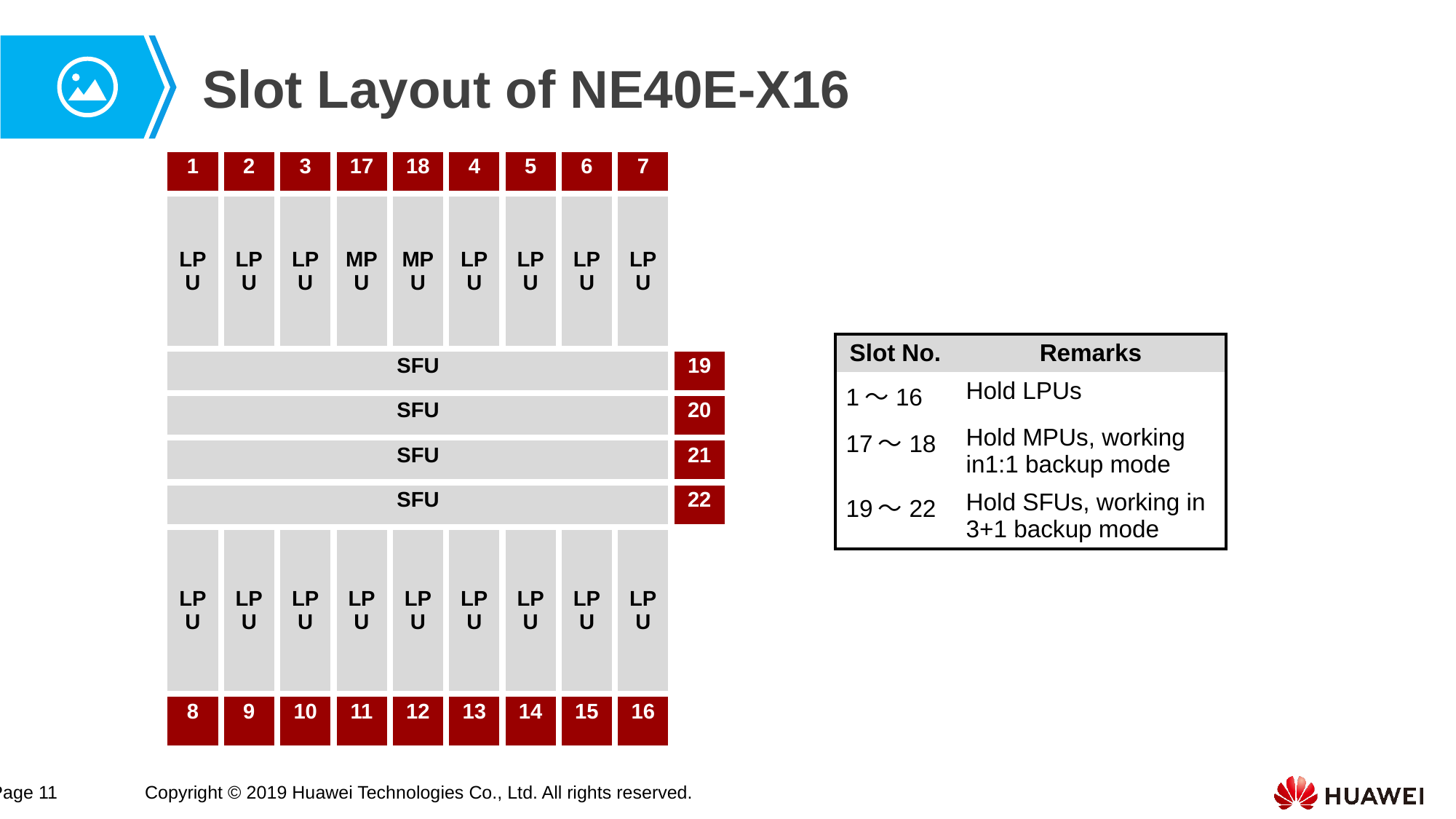

Slot Layout of NE40E-X16
| 1 | 2 | 3 | 17 | 18 | 4 | 5 | 6 | 7 |  |
| --- | --- | --- | --- | --- | --- | --- | --- | --- | --- |
| LPU | LPU | LPU | MPU | MPU | LPU | LPU | LPU | LPU |  |
| SFU |  |  |  |  |  |  |  |  | 19 |
| SFU |  |  |  |  |  |  |  |  | 20 |
| SFU |  |  |  |  |  |  |  |  | 21 |
| SFU |  |  |  |  |  |  |  |  | 22 |
| LPU | LPU | LPU | LPU | LPU | LPU | LPU | LPU | LPU |  |
| 8 | 9 | 10 | 11 | 12 | 13 | 14 | 15 | 16 |  |
| Slot No. | Remarks |
| --- | --- |
| 1～16 | Hold LPUs |
| 17～18 | Hold MPUs, working in1:1 backup mode |
| 19～22 | Hold SFUs, working in 3+1 backup mode |